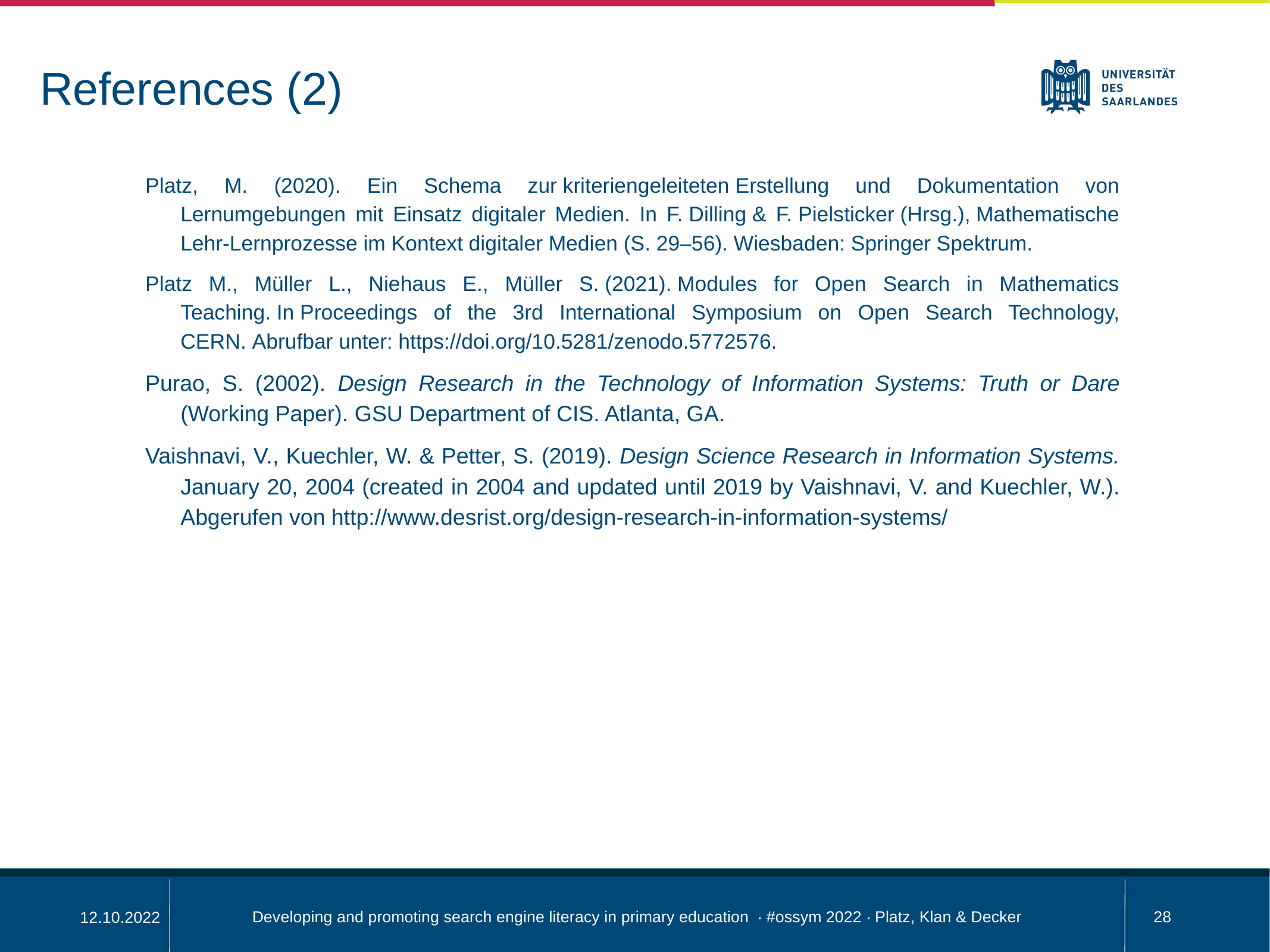

References (2)
Platz, M. (2020). Ein Schema zur kriteriengeleiteten Erstellung und Dokumentation von Lernumgebungen mit Einsatz digitaler Medien. In F. Dilling & F. Pielsticker (Hrsg.), Mathematische Lehr-Lernprozesse im Kontext digitaler Medien (S. 29–56). Wiesbaden: Springer Spektrum.
Platz M., Müller L., Niehaus E., Müller S. (2021). Modules for Open Search in Mathematics Teaching. In Proceedings of the 3rd International Symposium on Open Search Technology, CERN. Abrufbar unter: https://doi.org/10.5281/zenodo.5772576.
Purao, S. (2002). Design Research in the Technology of Information Systems: Truth or Dare (Working Paper). GSU Department of CIS. Atlanta, GA.
Vaishnavi, V., Kuechler, W. & Petter, S. (2019). Design Science Research in Information Systems. January 20, 2004 (created in 2004 and updated until 2019 by Vaishnavi, V. and Kuechler, W.). Abgerufen von http://www.desrist.org/design-research-in-information-systems/

Developing and promoting search engine literacy in primary education  ‧ #ossym 2022 ‧ Platz, Klan & Decker
28
12.10.2022